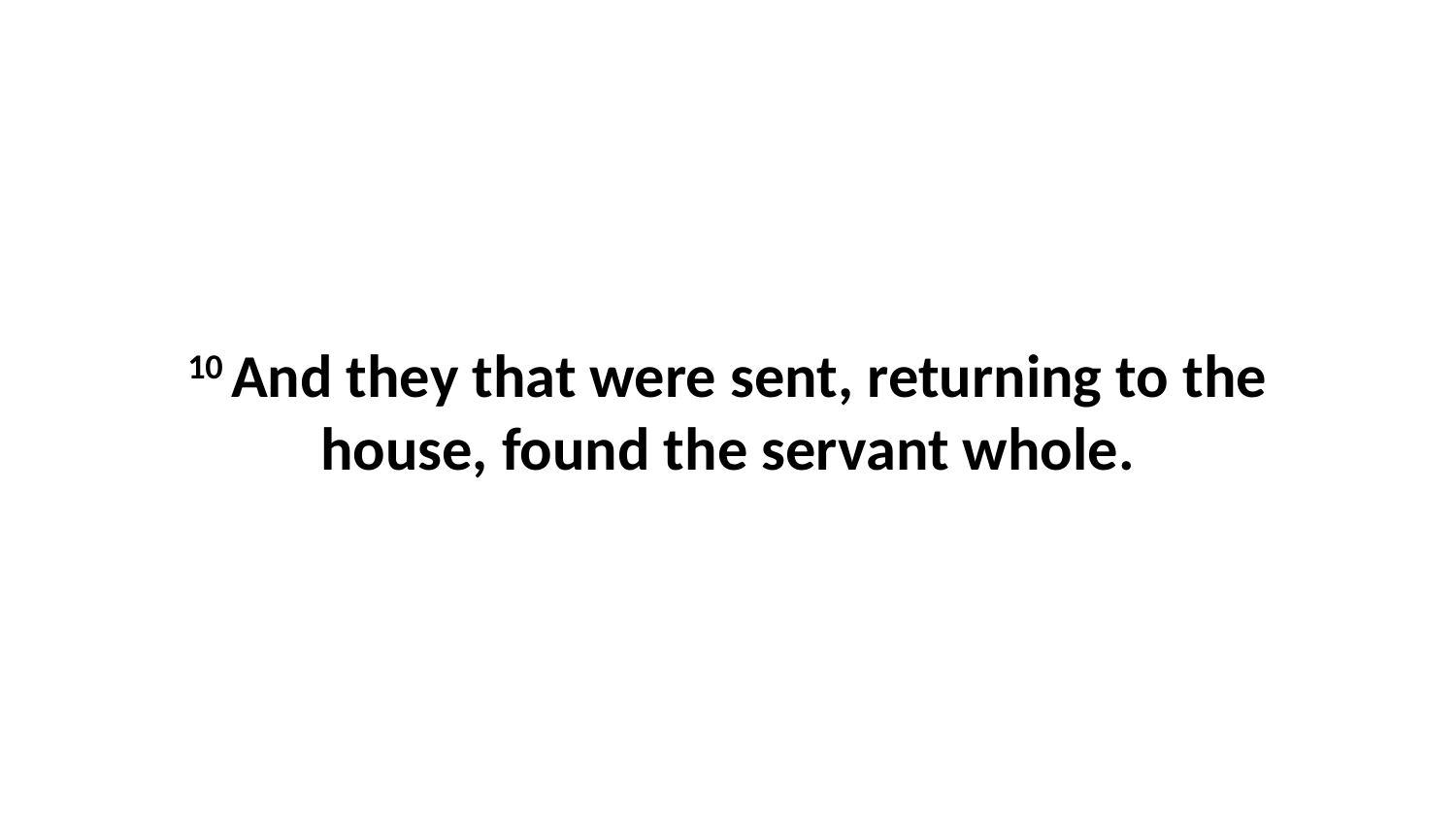

10 And they that were sent, returning to the house, found the servant whole.